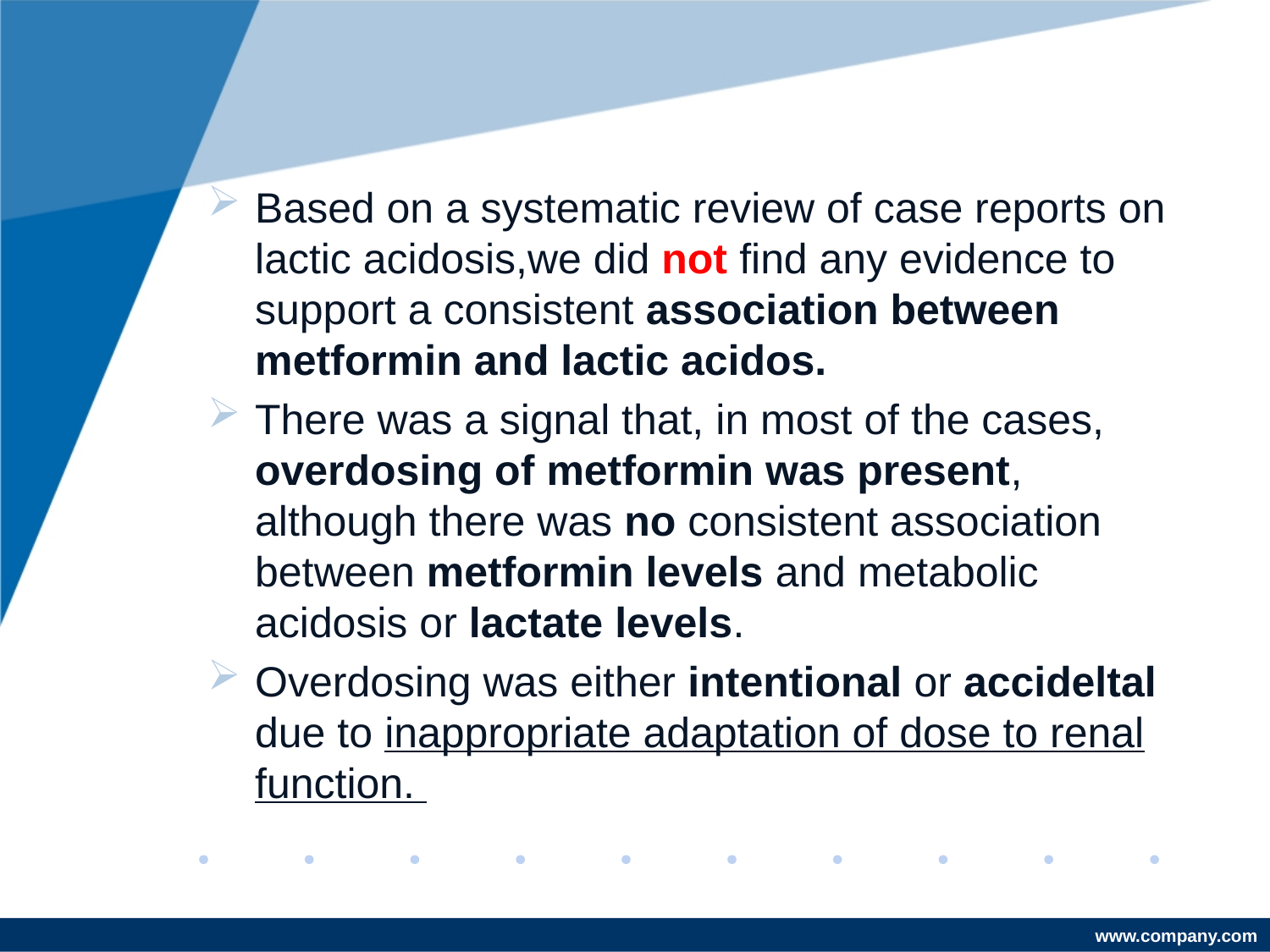

#
Based on a systematic review of case reports on lactic acidosis,we did not find any evidence to support a consistent association between metformin and lactic acidos.
There was a signal that, in most of the cases, overdosing of metformin was present, although there was no consistent association between metformin levels and metabolic acidosis or lactate levels.
Overdosing was either intentional or accideltal due to inappropriate adaptation of dose to renal function.